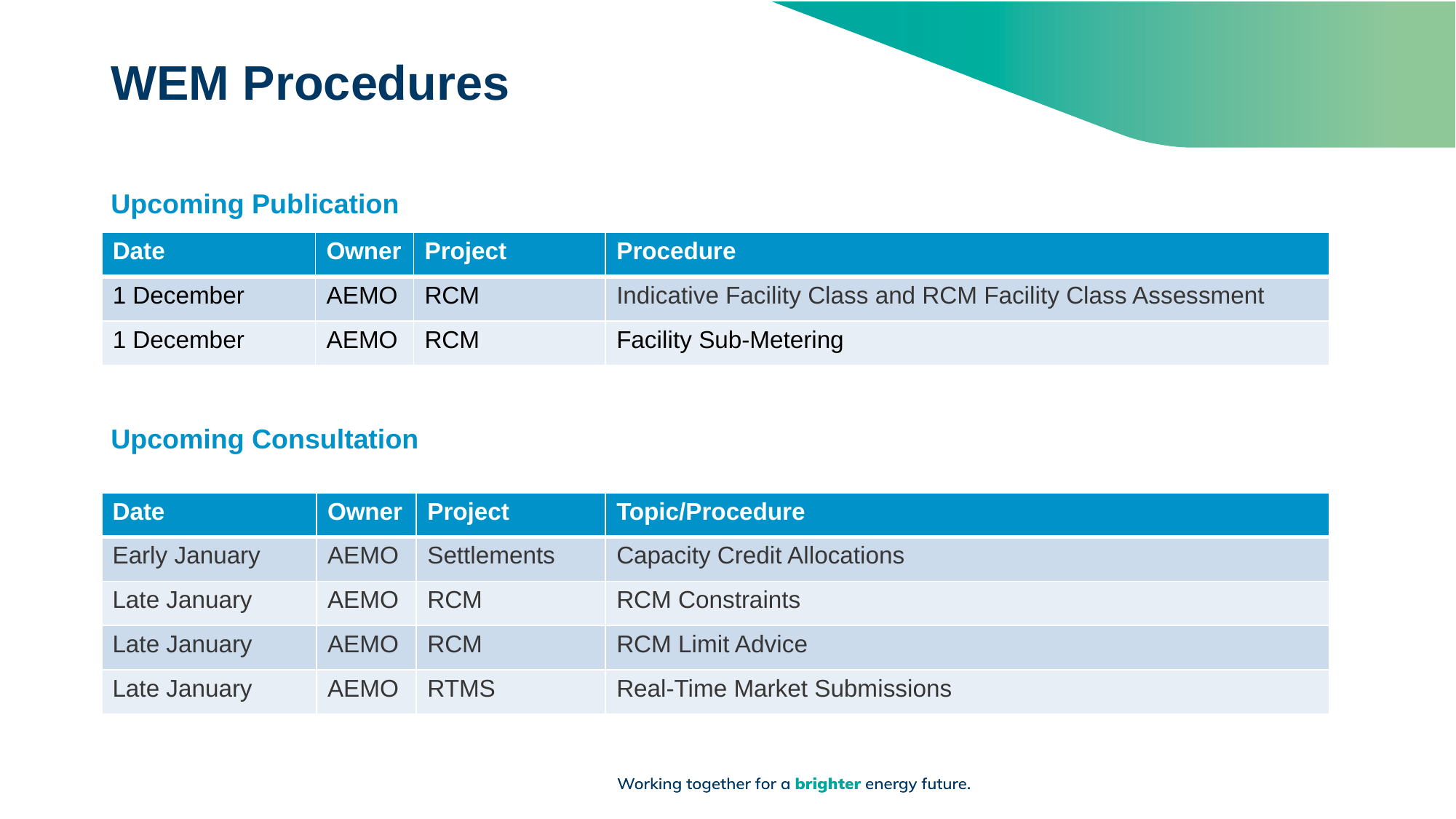

# WEM Procedures
Upcoming Publication
| Date | Owner | Project | Procedure |
| --- | --- | --- | --- |
| 1 December | AEMO | RCM | Indicative Facility Class and RCM Facility Class Assessment |
| 1 December | AEMO | RCM | Facility Sub-Metering |
Upcoming Consultation
| Date | Owner | Project | Topic/Procedure |
| --- | --- | --- | --- |
| Early January | AEMO | Settlements | Capacity Credit Allocations |
| Late January | AEMO | RCM | RCM Constraints |
| Late January | AEMO | RCM | RCM Limit Advice |
| Late January | AEMO | RTMS | Real-Time Market Submissions |